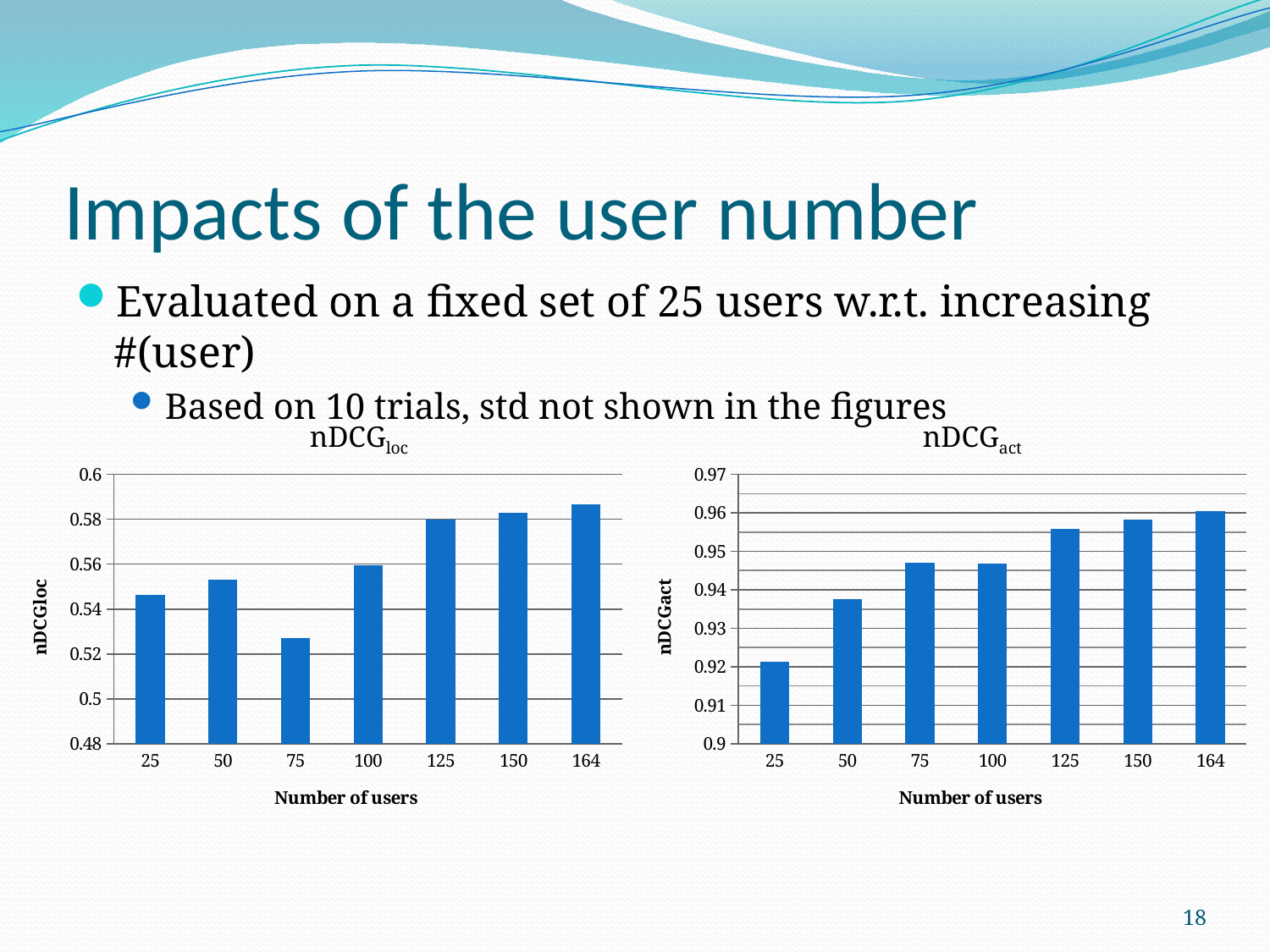

# Impacts of the user number
Evaluated on a fixed set of 25 users w.r.t. increasing #(user)
Based on 10 trials, std not shown in the figures
nDCGloc
nDCGact

### Chart

| Category |  |
|---|---|
| 25 | 0.5463 |
| 50 | 0.5531 |
| 75 | 0.5272 |
| 100 | 0.5596 |
| 125 | 0.5799000000000001 |
| 150 | 0.5829 |
| 164 | 0.5867 |

### Chart

| Category |  |
|---|---|
| 25 | 0.9213 |
| 50 | 0.9375 |
| 75 | 0.9471 |
| 100 | 0.9468000000000001 |
| 125 | 0.9559000000000001 |
| 150 | 0.9583 |
| 164 | 0.9605 |
18